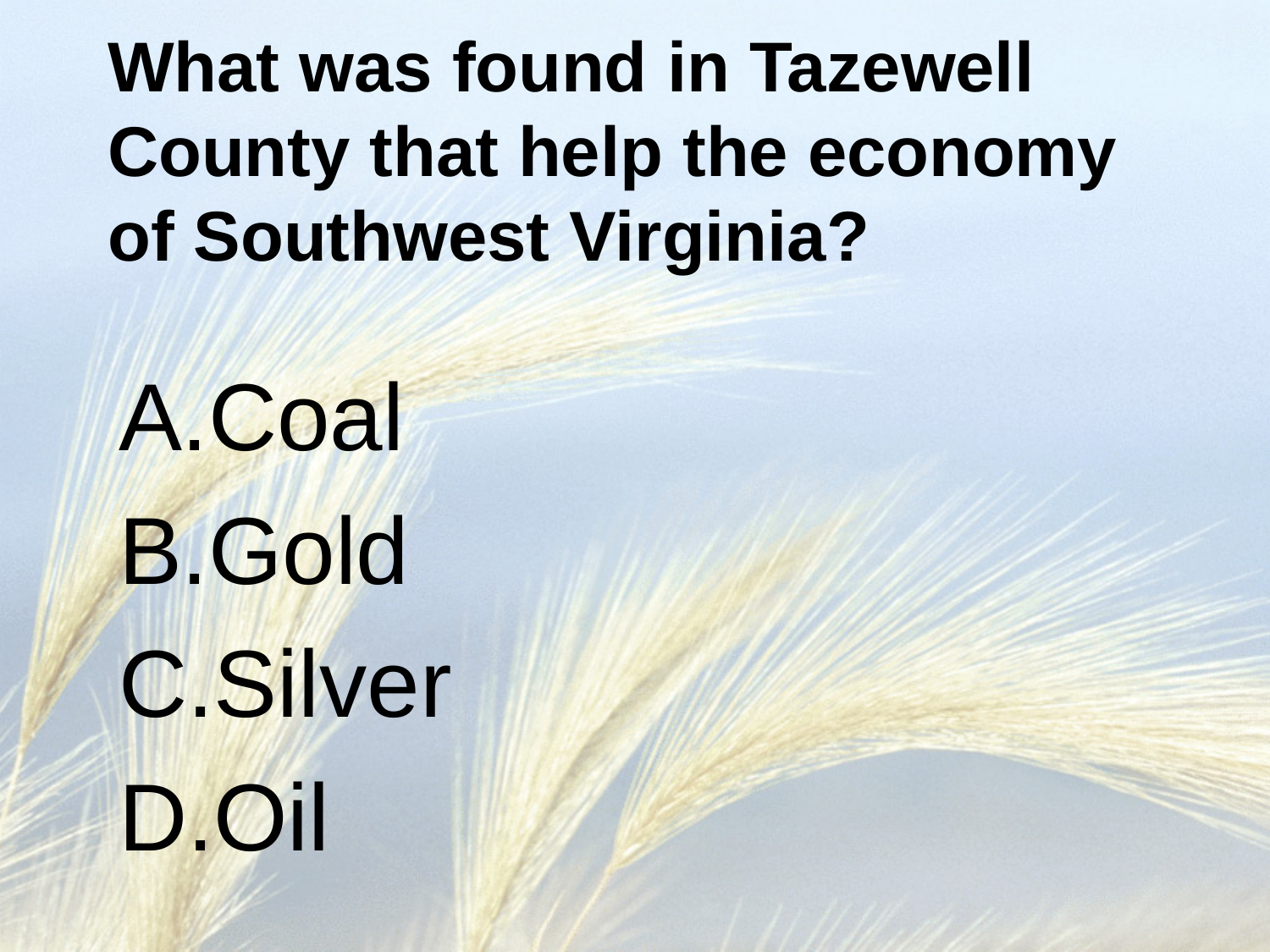

# What was found in Tazewell County that help the economy of Southwest Virginia?
Coal
Gold
Silver
Oil